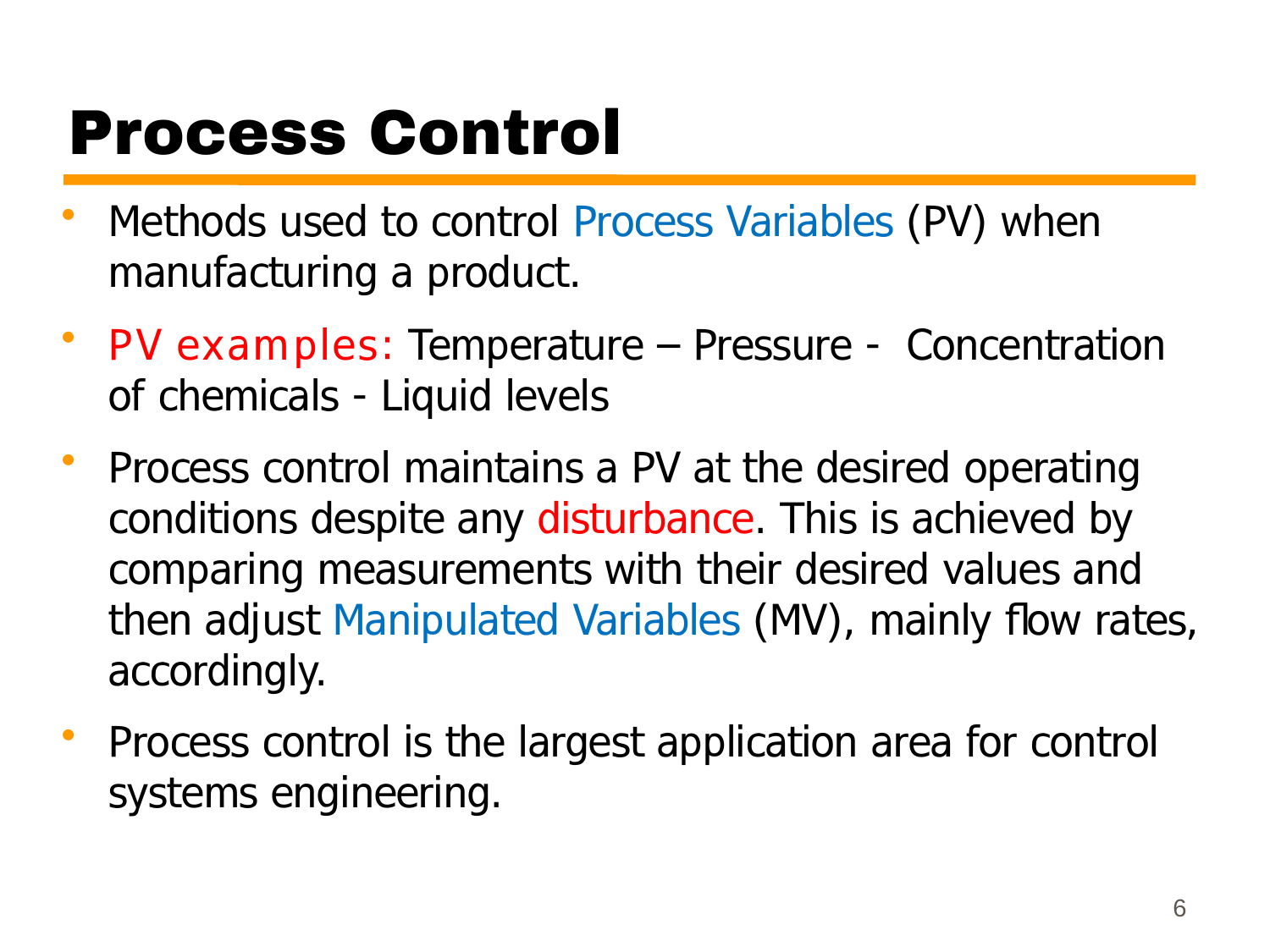

# Process Control
Methods used to control Process Variables (PV) when manufacturing a product.
PV examples: Temperature – Pressure -  Concentration of chemicals - Liquid levels
Process control maintains a PV at the desired operating conditions despite any disturbance. This is achieved by comparing measurements with their desired values and then adjust Manipulated Variables (MV), mainly flow rates, accordingly.
Process control is the largest application area for control systems engineering.

6